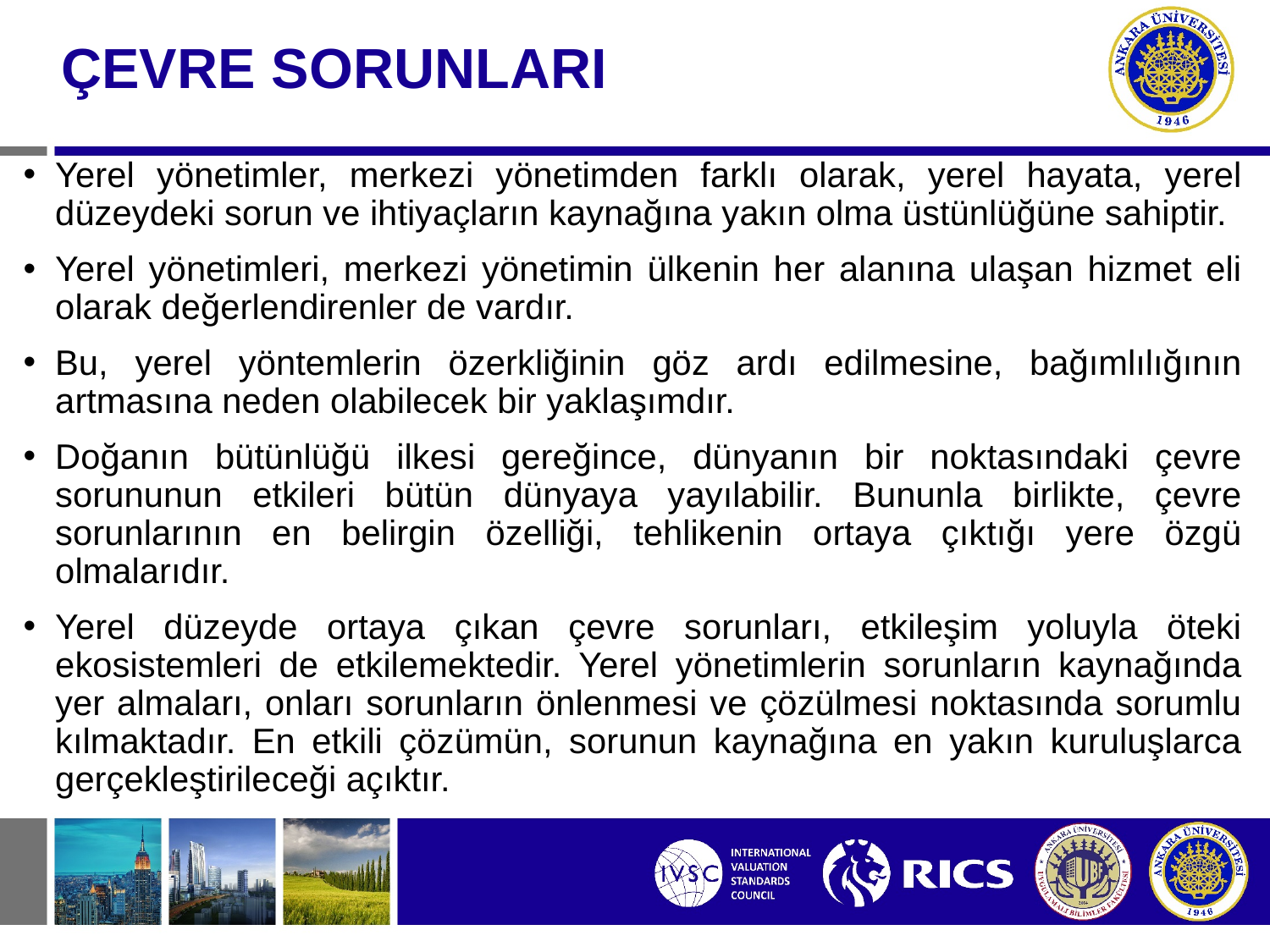

# ÇEVRE SORUNLARI
Yerel yönetimler, merkezi yönetimden farklı olarak, yerel hayata, yerel düzeydeki sorun ve ihtiyaçların kaynağına yakın olma üstünlüğüne sahiptir.
Yerel yönetimleri, merkezi yönetimin ülkenin her alanına ulaşan hizmet eli olarak değerlendirenler de vardır.
Bu, yerel yöntemlerin özerkliğinin göz ardı edilmesine, bağımlılığının artmasına neden olabilecek bir yaklaşımdır.
Doğanın bütünlüğü ilkesi gereğince, dünyanın bir noktasındaki çevre sorununun etkileri bütün dünyaya yayılabilir. Bununla birlikte, çevre sorunlarının en belirgin özelliği, tehlikenin ortaya çıktığı yere özgü olmalarıdır.
Yerel düzeyde ortaya çıkan çevre sorunları, etkileşim yoluyla öteki ekosistemleri de etkilemektedir. Yerel yönetimlerin sorunların kaynağında yer almaları, onları sorunların önlenmesi ve çözülmesi noktasında sorumlu kılmaktadır. En etkili çözümün, sorunun kaynağına en yakın kuruluşlarca gerçekleştirileceği açıktır.